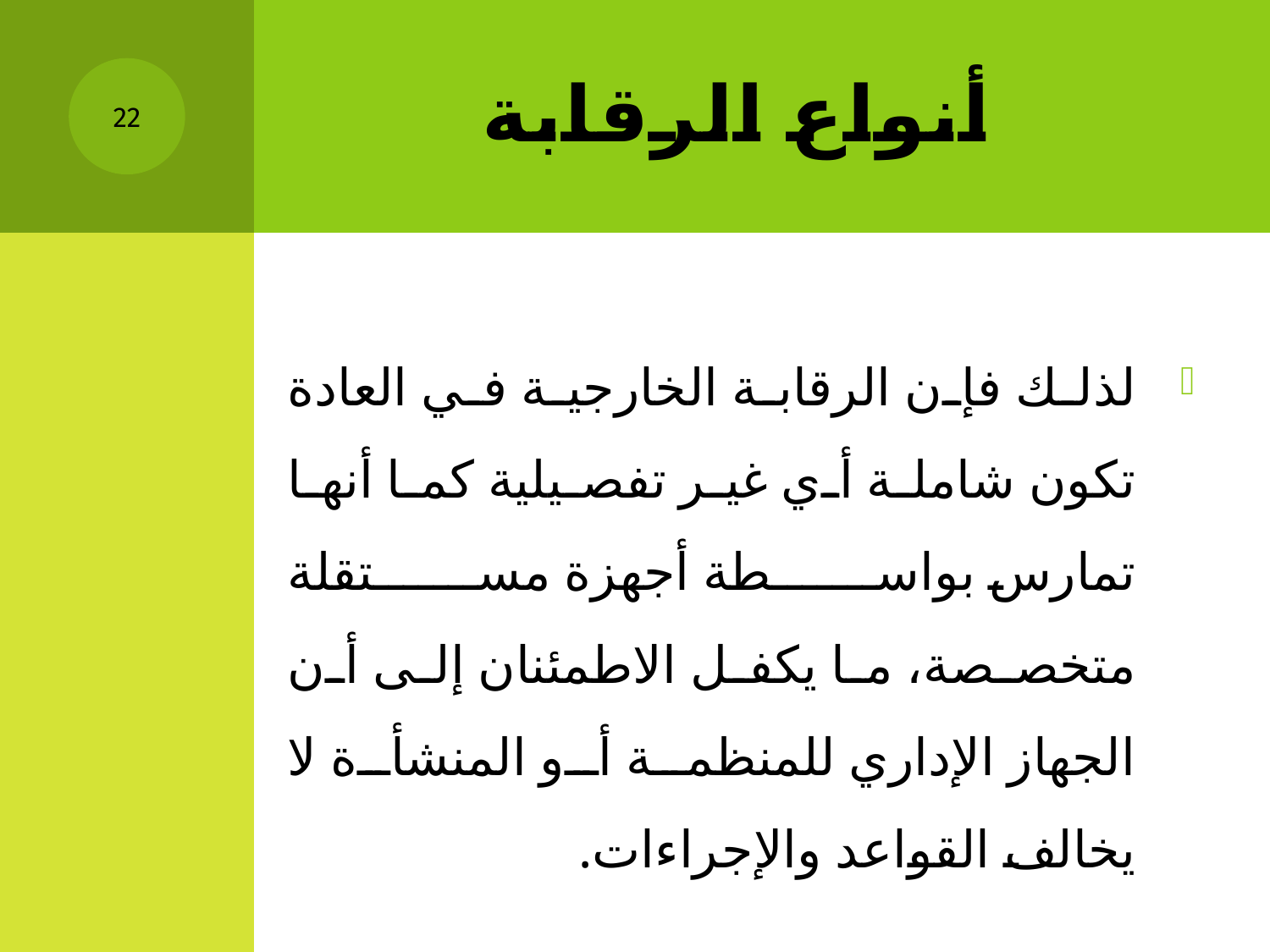

# أنواع الرقابة
22
لذلك فإن الرقابة الخارجية في العادة تكون شاملة أي غير تفصيلية كما أنها تمارس بواسطة أجهزة مستقلة متخصصة، ما يكفل الاطمئنان إلى أن الجهاز الإداري للمنظمة أو المنشأة لا يخالف القواعد والإجراءات.